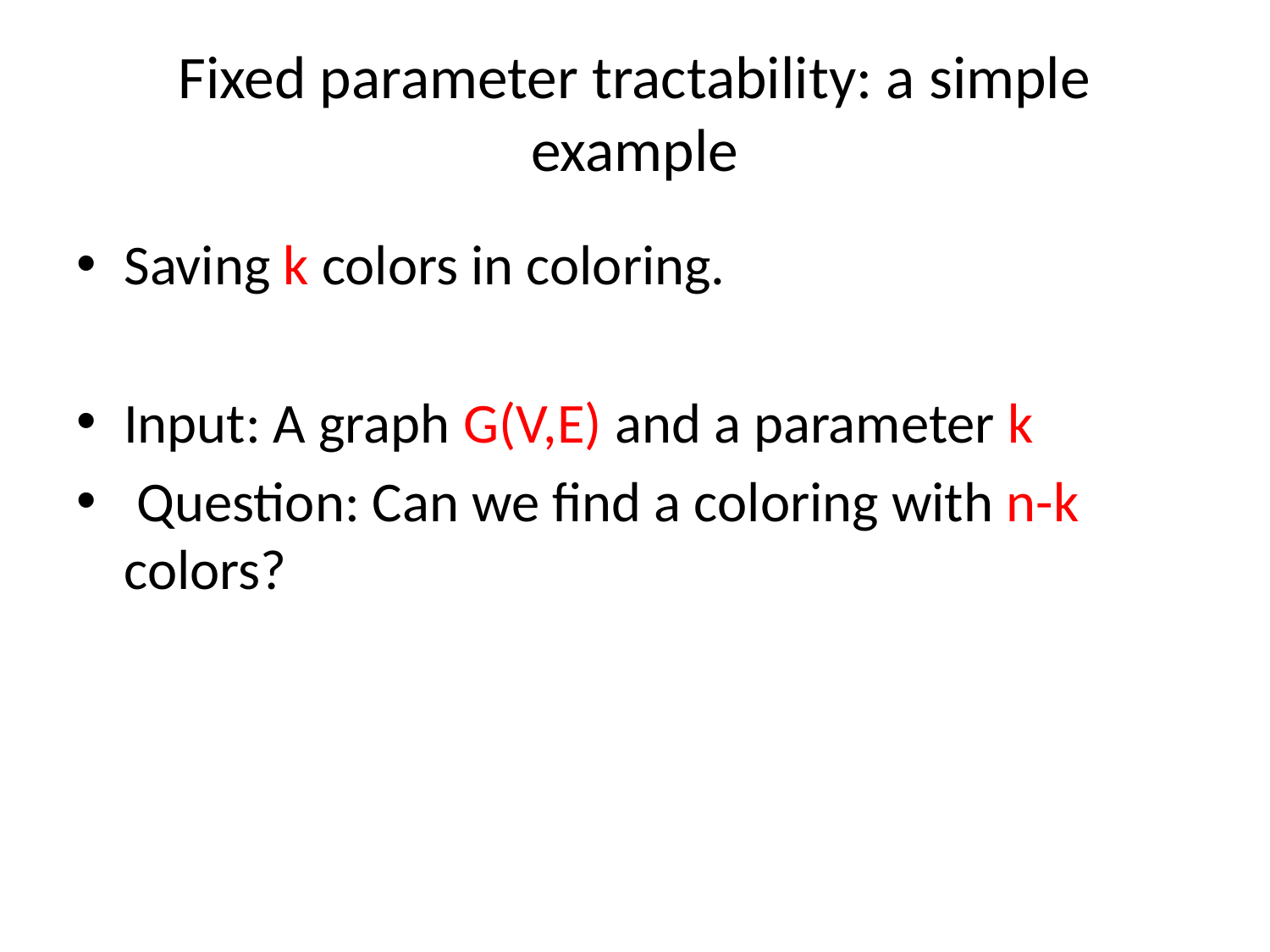

# Fixed parameter tractability: a simple example
Saving k colors in coloring.

Input: A graph G(V,E) and a parameter k
 Question: Can we find a coloring with n-k colors?